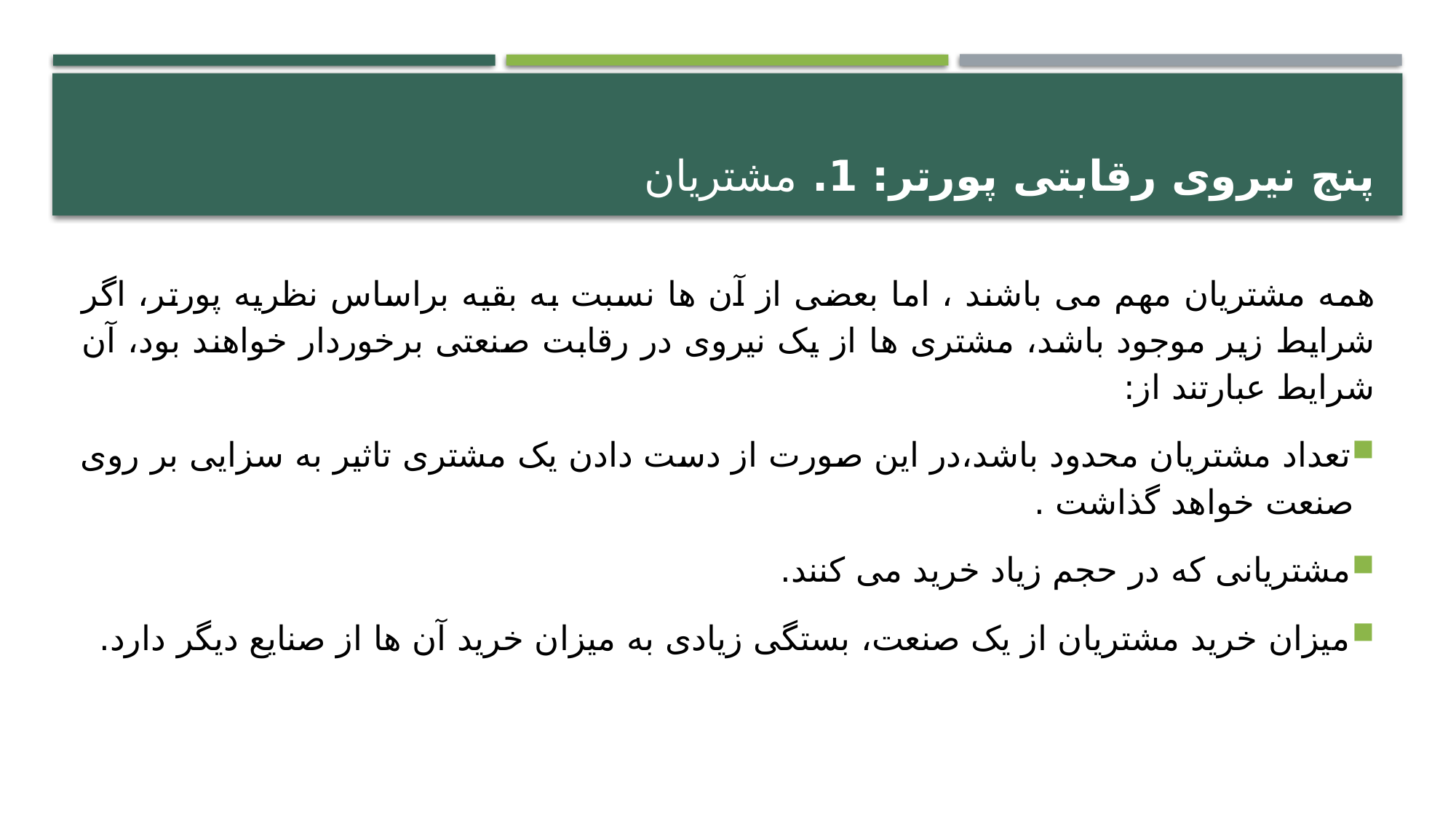

# پنج نیروی رقابتی پورتر: 1. مشتریان
همه مشتریان مهم می باشند ، اما بعضی از آن ها نسبت به بقیه براساس نظریه پورتر، اگر شرایط زیر موجود باشد، مشتری ها از یک نیروی در رقابت صنعتی برخوردار خواهند بود، آن شرایط عبارتند از:
تعداد مشتریان محدود باشد،در این صورت از دست دادن یک مشتری تاثیر به سزایی بر روی صنعت خواهد گذاشت .
مشتریانی که در حجم زیاد خرید می کنند.
میزان خرید مشتریان از یک صنعت، بستگی زیادی به میزان خرید آن ها از صنایع دیگر دارد.